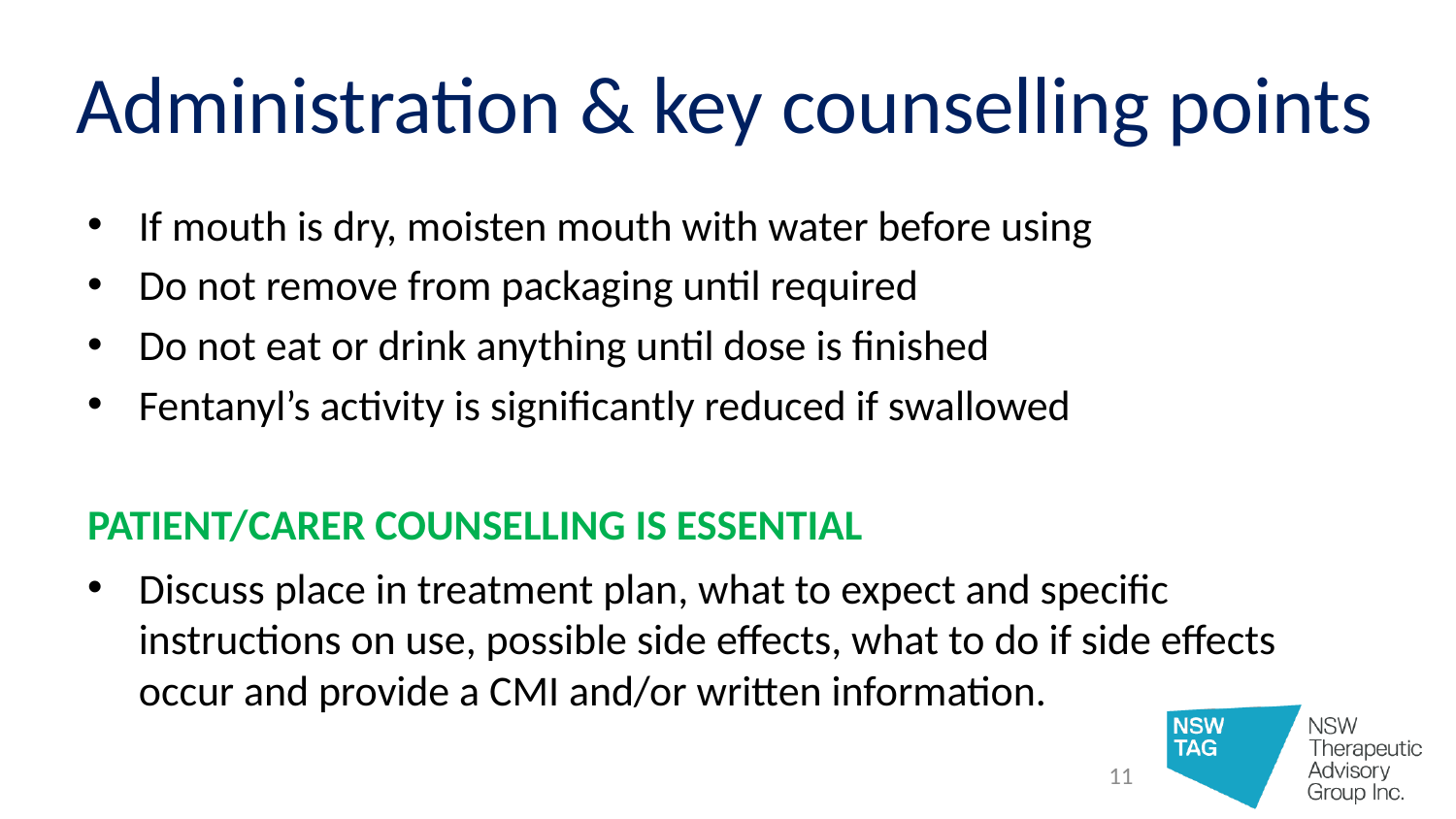

# Administration & key counselling points
If mouth is dry, moisten mouth with water before using
Do not remove from packaging until required
Do not eat or drink anything until dose is finished
Fentanyl’s activity is significantly reduced if swallowed

PATIENT/CARER COUNSELLING IS ESSENTIAL
Discuss place in treatment plan, what to expect and specific instructions on use, possible side effects, what to do if side effects occur and provide a CMI and/or written information.

11